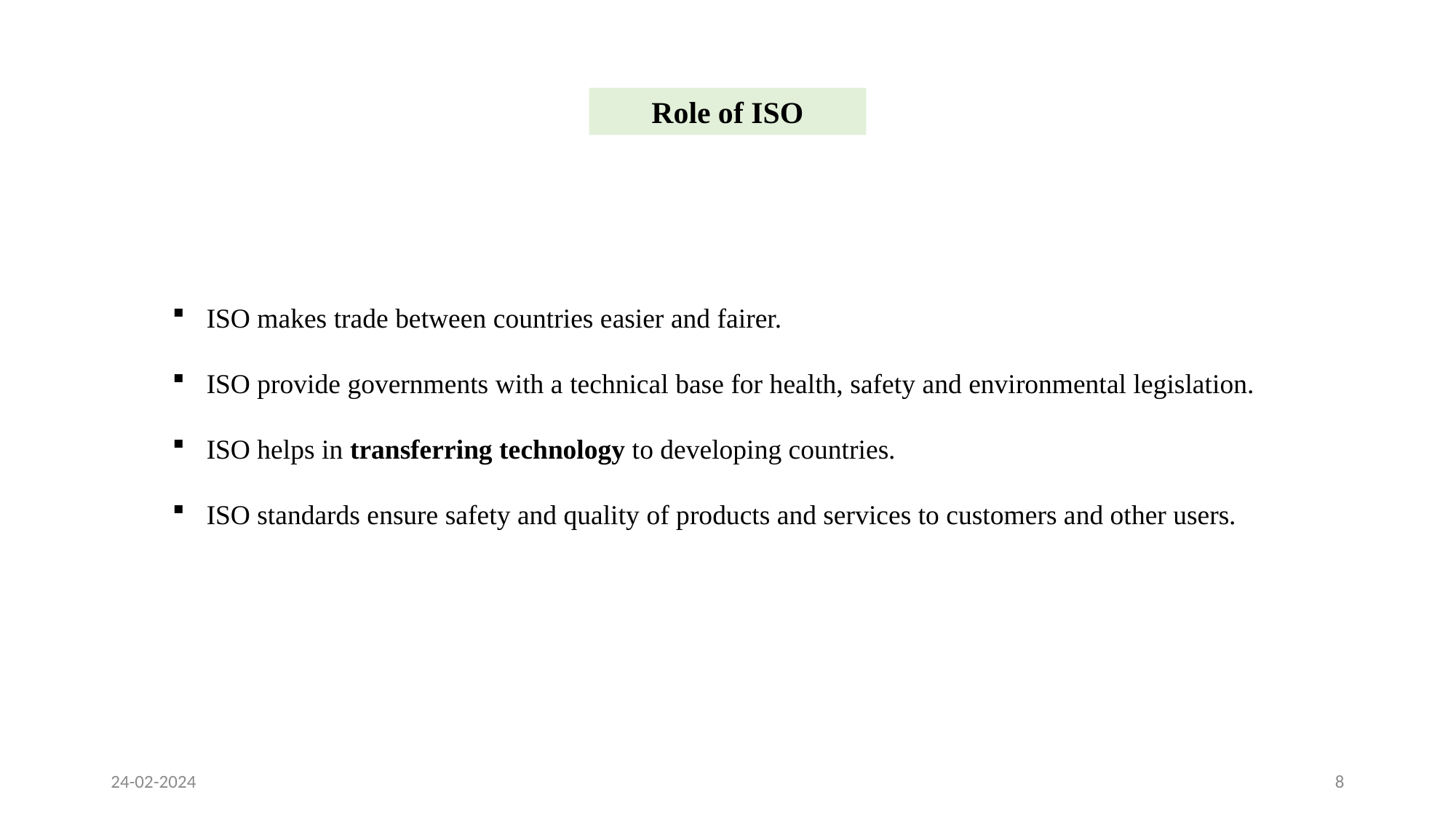

Role of ISO
ISO makes trade between countries easier and fairer.
ISO provide governments with a technical base for health, safety and environmental legislation.
ISO helps in transferring technology to developing countries.
ISO standards ensure safety and quality of products and services to customers and other users.
24-02-2024
8